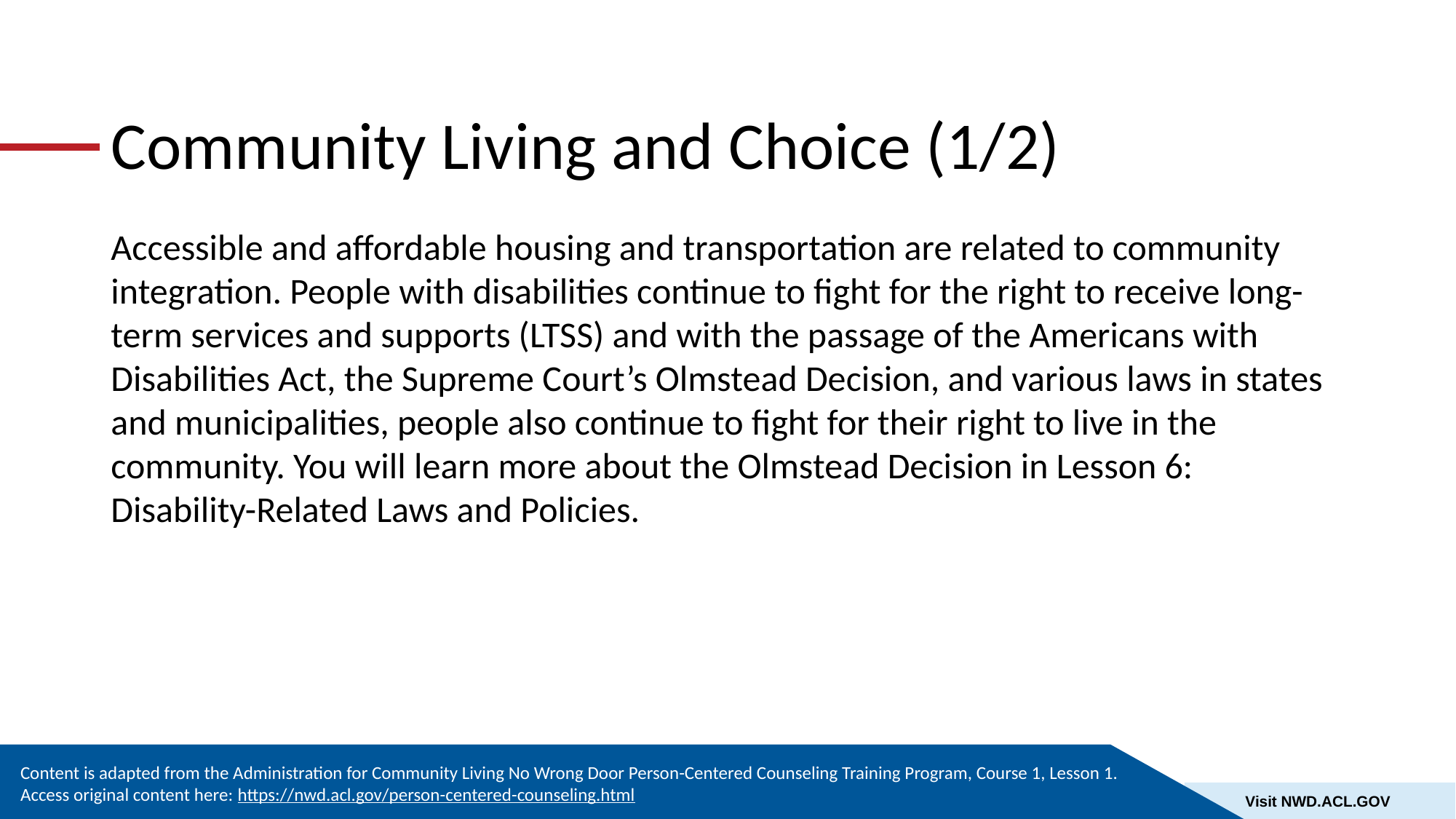

# Community Living and Choice (1/2)
Accessible and affordable housing and transportation are related to community integration. People with disabilities continue to fight for the right to receive long-term services and supports (LTSS) and with the passage of the Americans with Disabilities Act, the Supreme Court’s Olmstead Decision, and various laws in states and municipalities, people also continue to fight for their right to live in the community. You will learn more about the Olmstead Decision in Lesson 6: Disability-Related Laws and Policies.